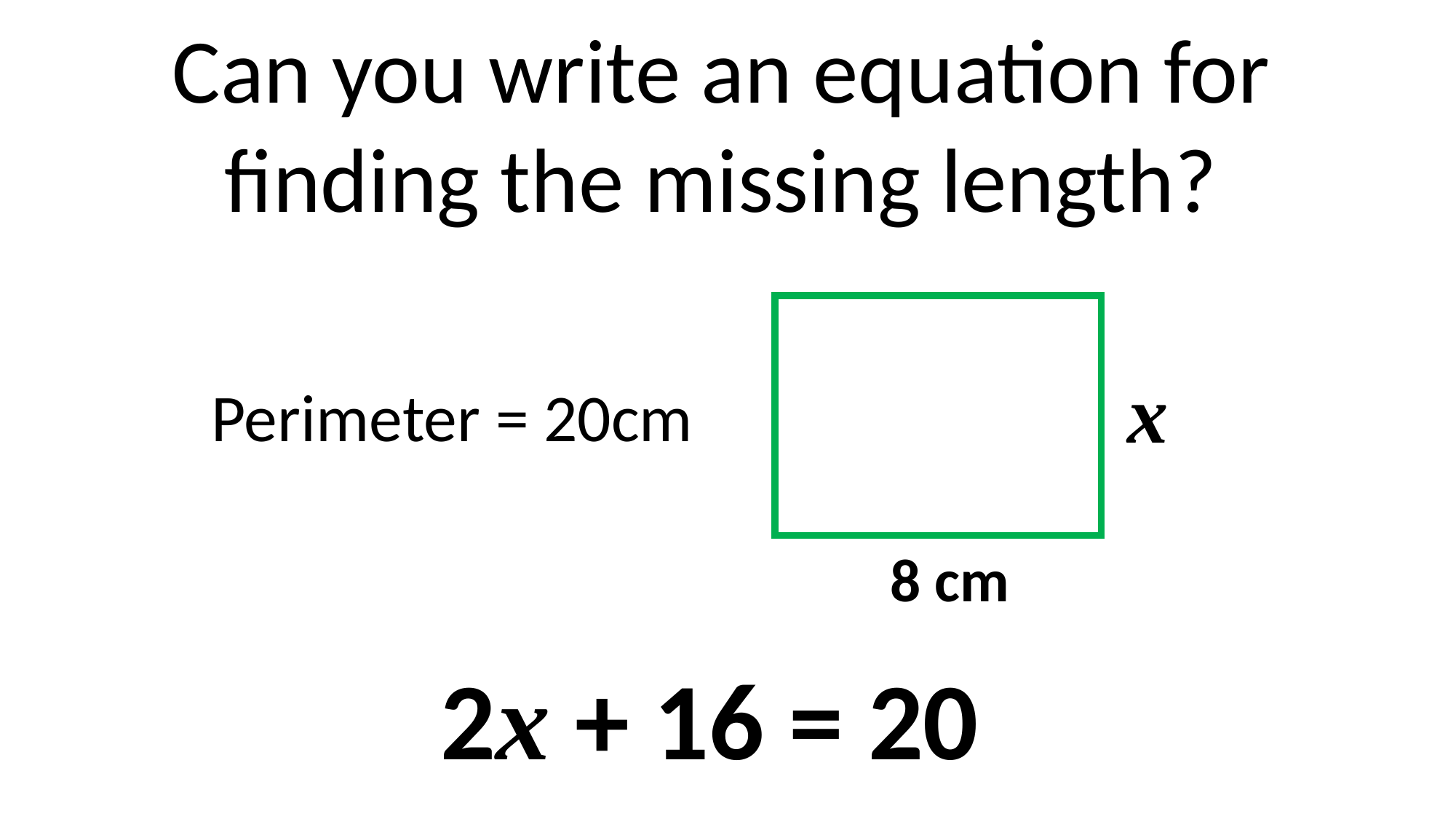

Can you write an equation for
finding the missing length?

x
Perimeter = 20cm
8 cm
2x + 16 = 20